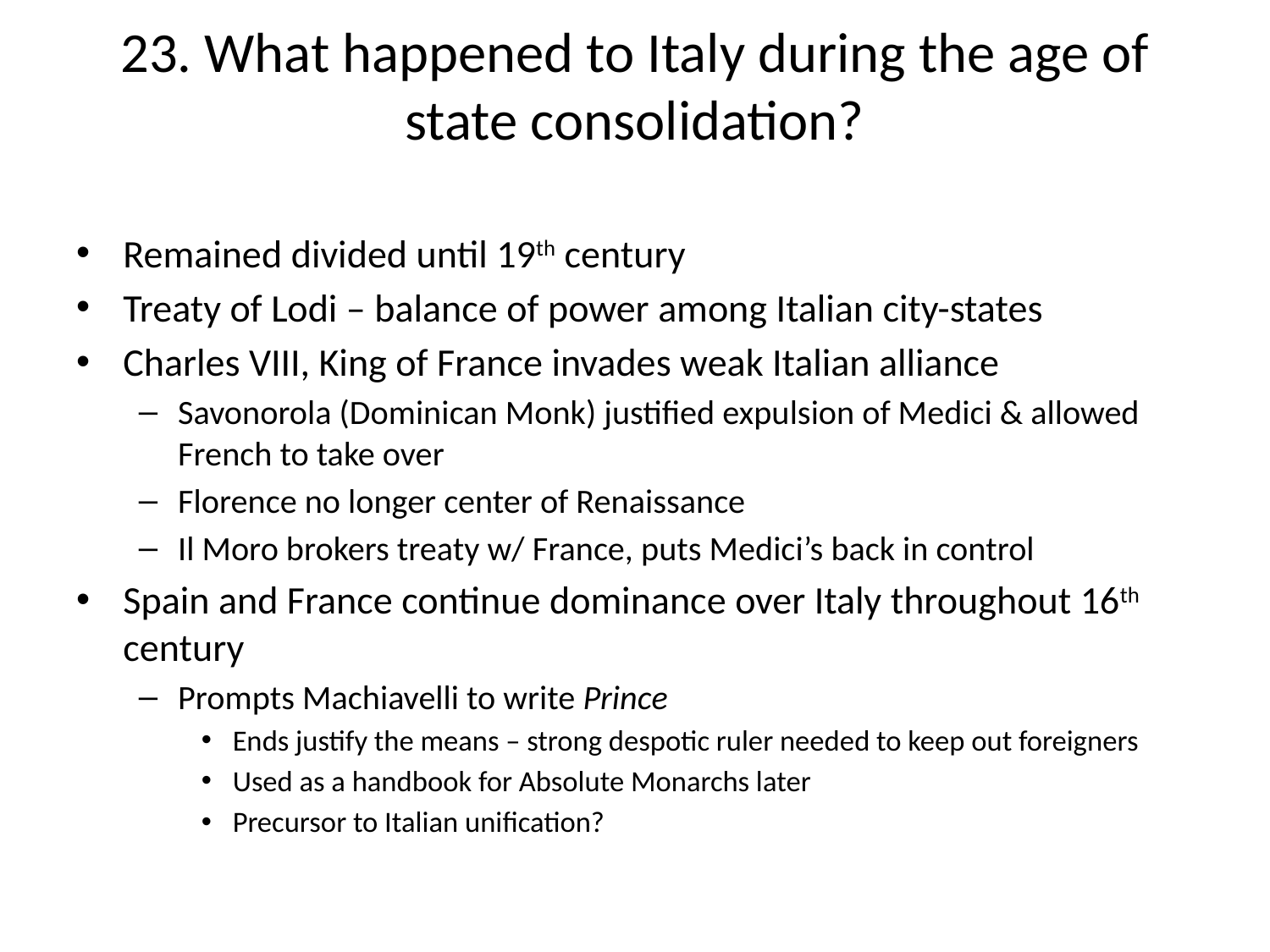

# 23. What happened to Italy during the age of state consolidation?
Remained divided until 19th century
Treaty of Lodi – balance of power among Italian city-states
Charles VIII, King of France invades weak Italian alliance
Savonorola (Dominican Monk) justified expulsion of Medici & allowed French to take over
Florence no longer center of Renaissance
Il Moro brokers treaty w/ France, puts Medici’s back in control
Spain and France continue dominance over Italy throughout 16th century
Prompts Machiavelli to write Prince
Ends justify the means – strong despotic ruler needed to keep out foreigners
Used as a handbook for Absolute Monarchs later
Precursor to Italian unification?